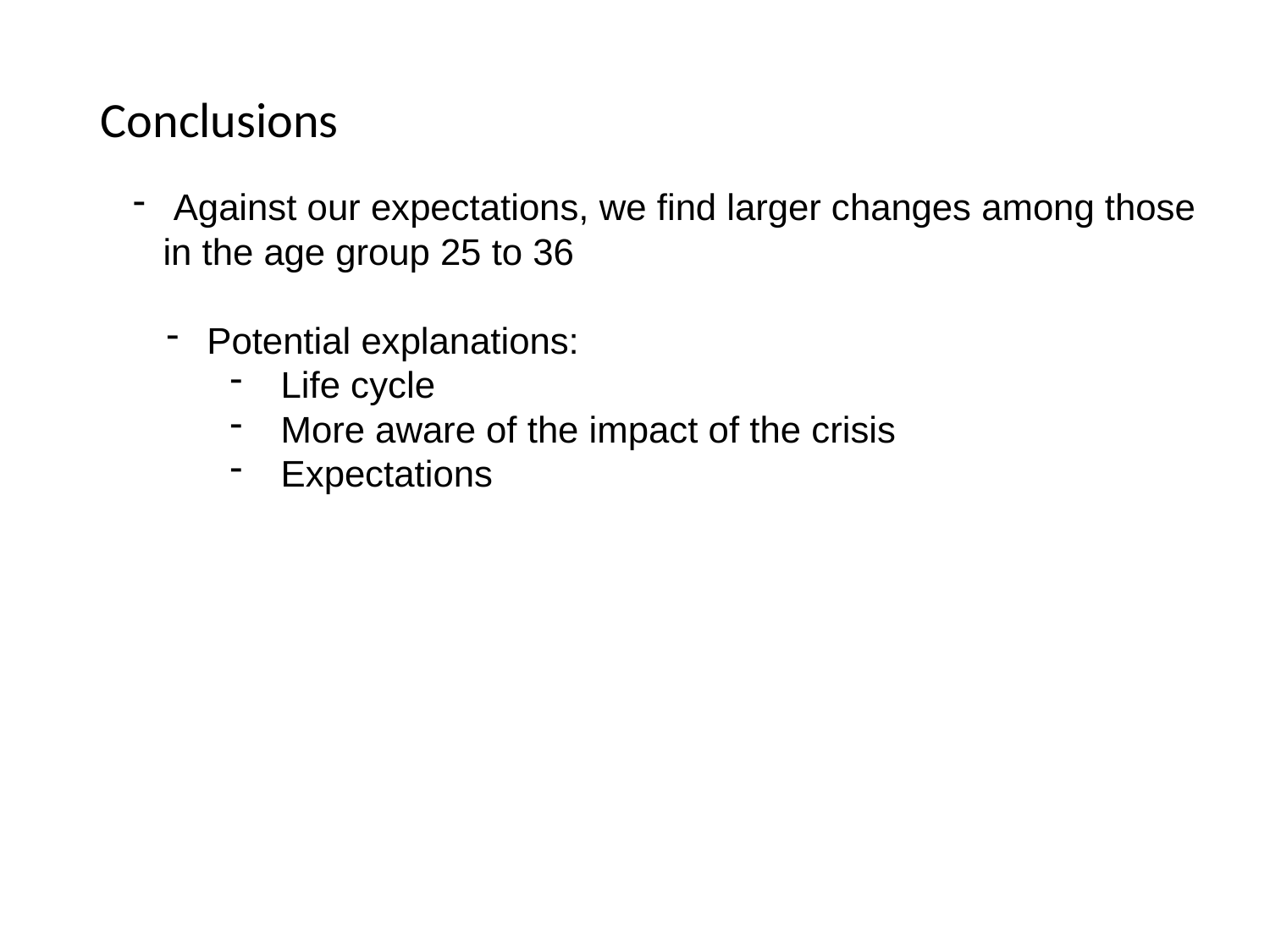

# Conclusions
 Against our expectations, we find larger changes among those in the age group 25 to 36

 Potential explanations:
  Life cycle
  More aware of the impact of the crisis
  Expectations